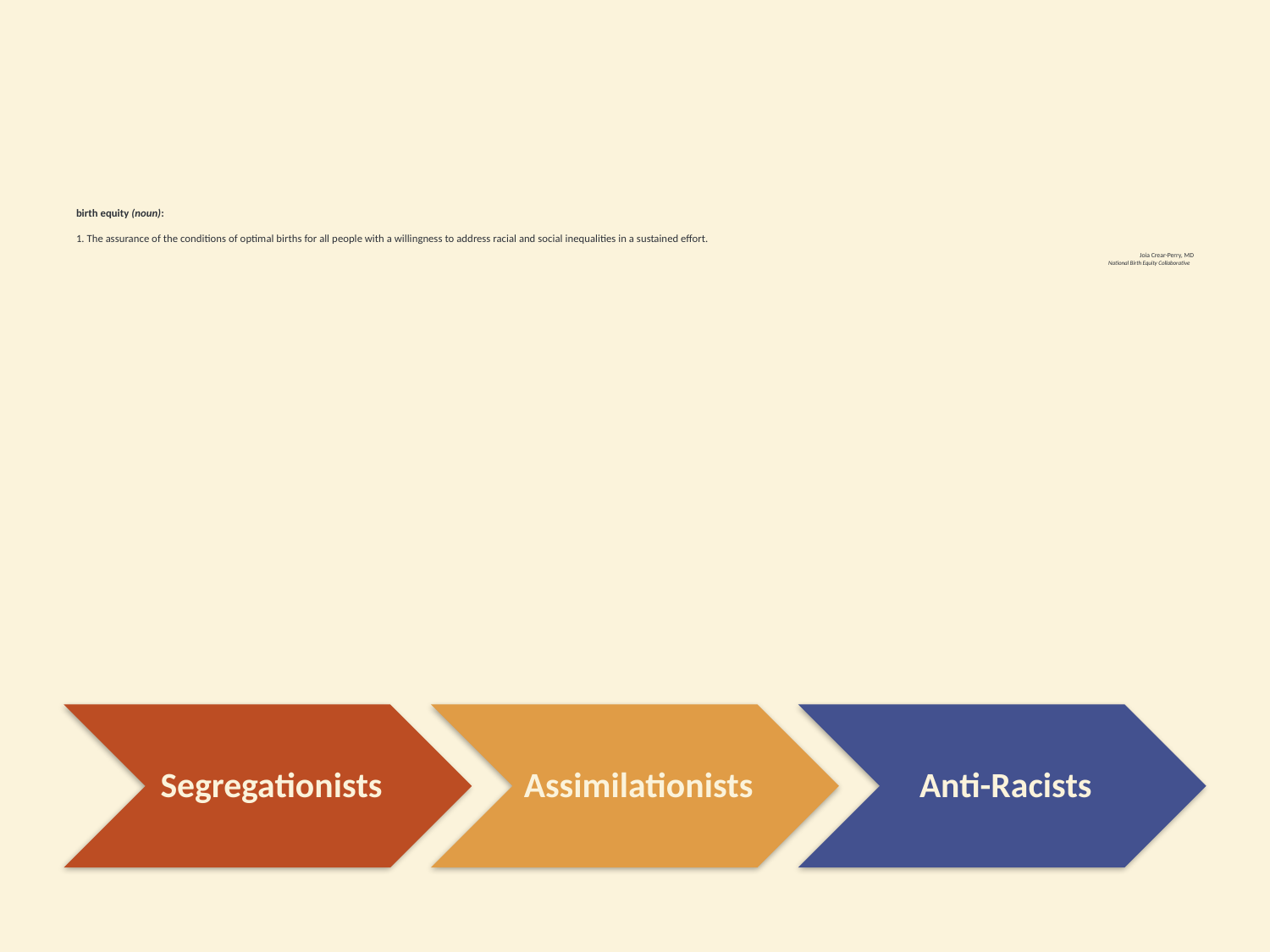

# birth equity (noun):

1. The assurance of the conditions of optimal births for all people with a willingness to address racial and social inequalities in a sustained effort.

Joia Crear-Perry, MD
National Birth Equity Collaborative
Segregationists
Assimilationists
Anti-Racists